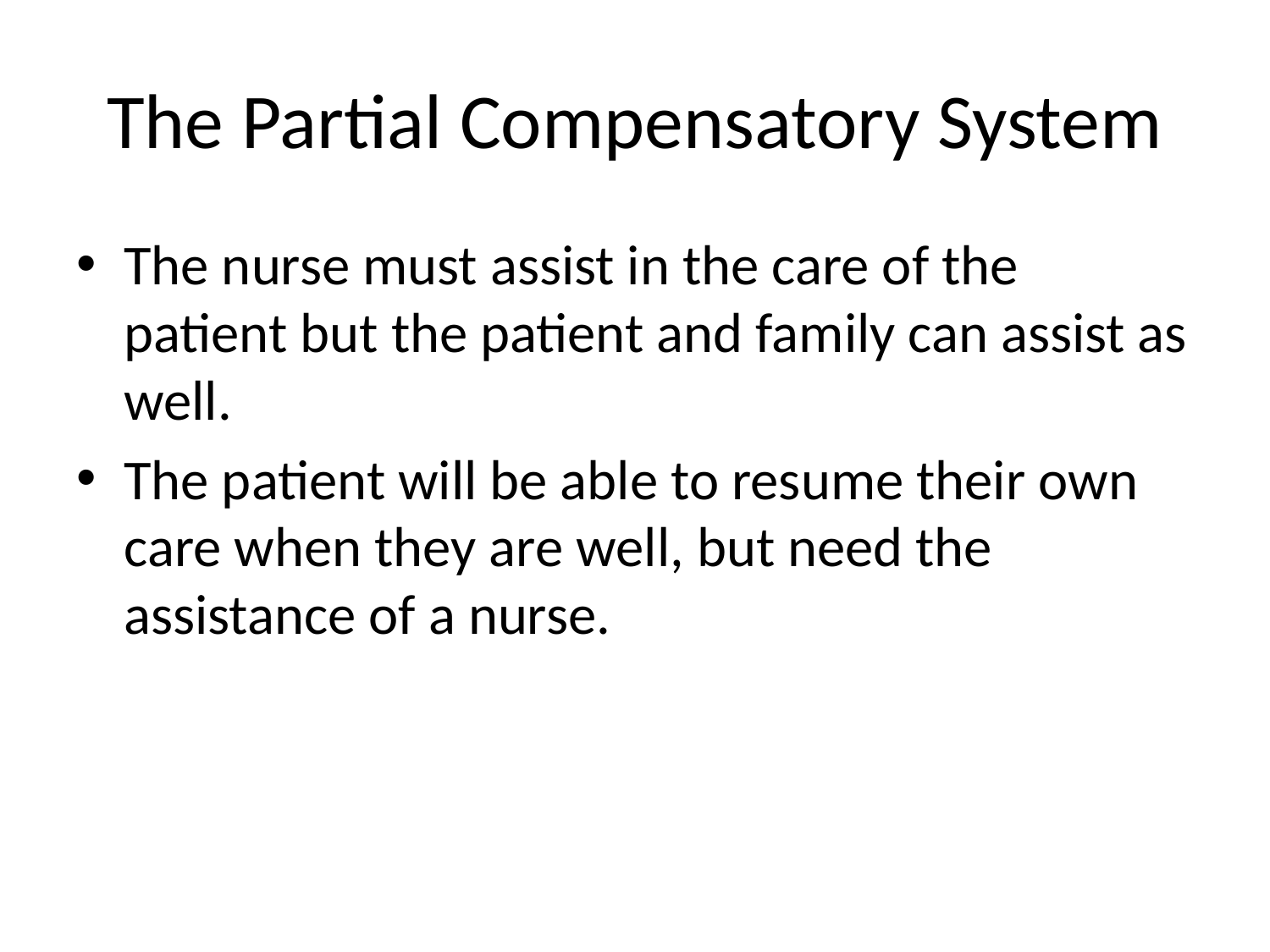

The Partial Compensatory System
The nurse must assist in the care of the patient but the patient and family can assist as well.
The patient will be able to resume their own care when they are well, but need the assistance of a nurse.